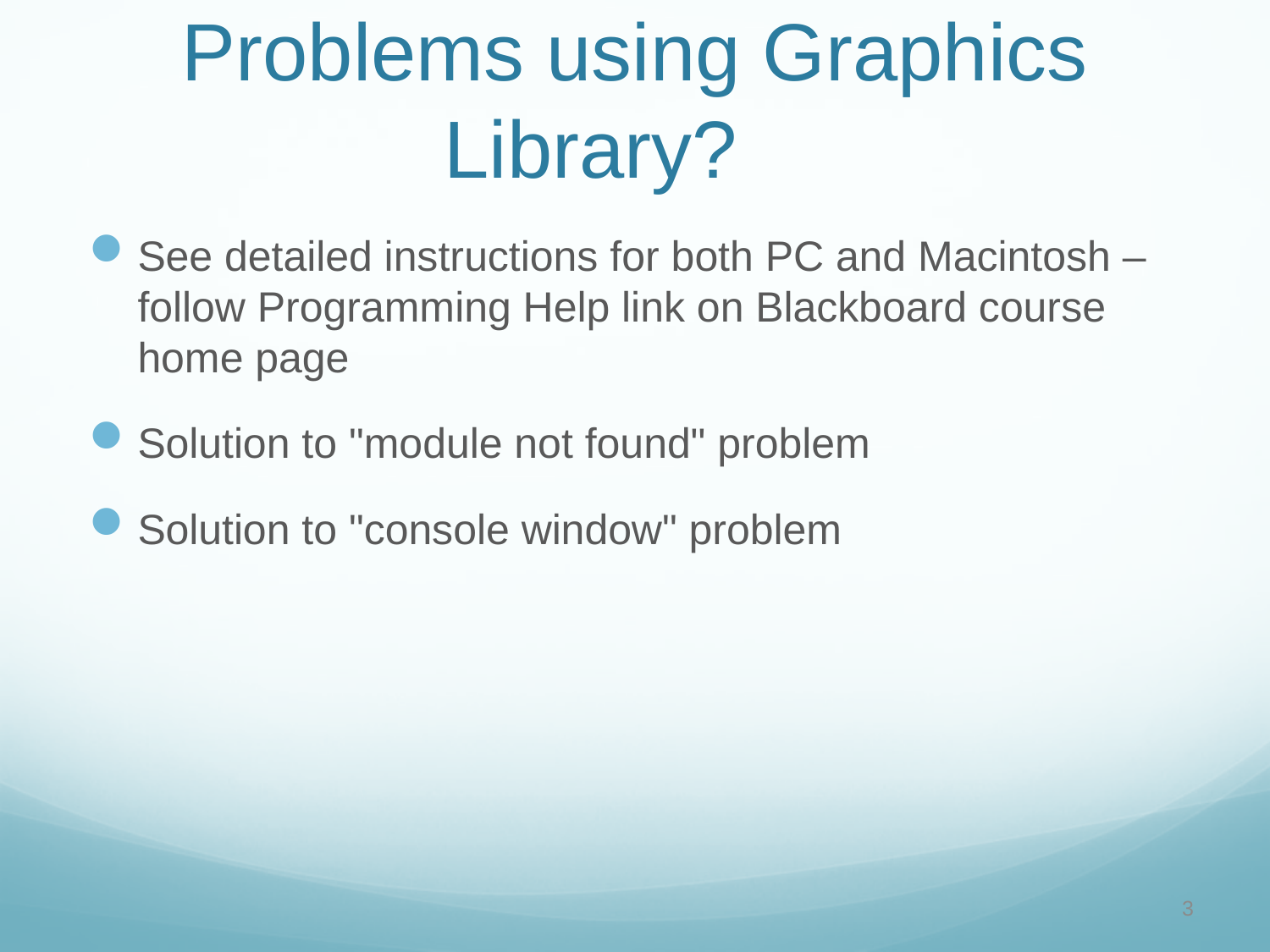

# Problems using Graphics Library?
See detailed instructions for both PC and Macintosh – follow Programming Help link on Blackboard course home page
Solution to "module not found" problem
Solution to "console window" problem
3